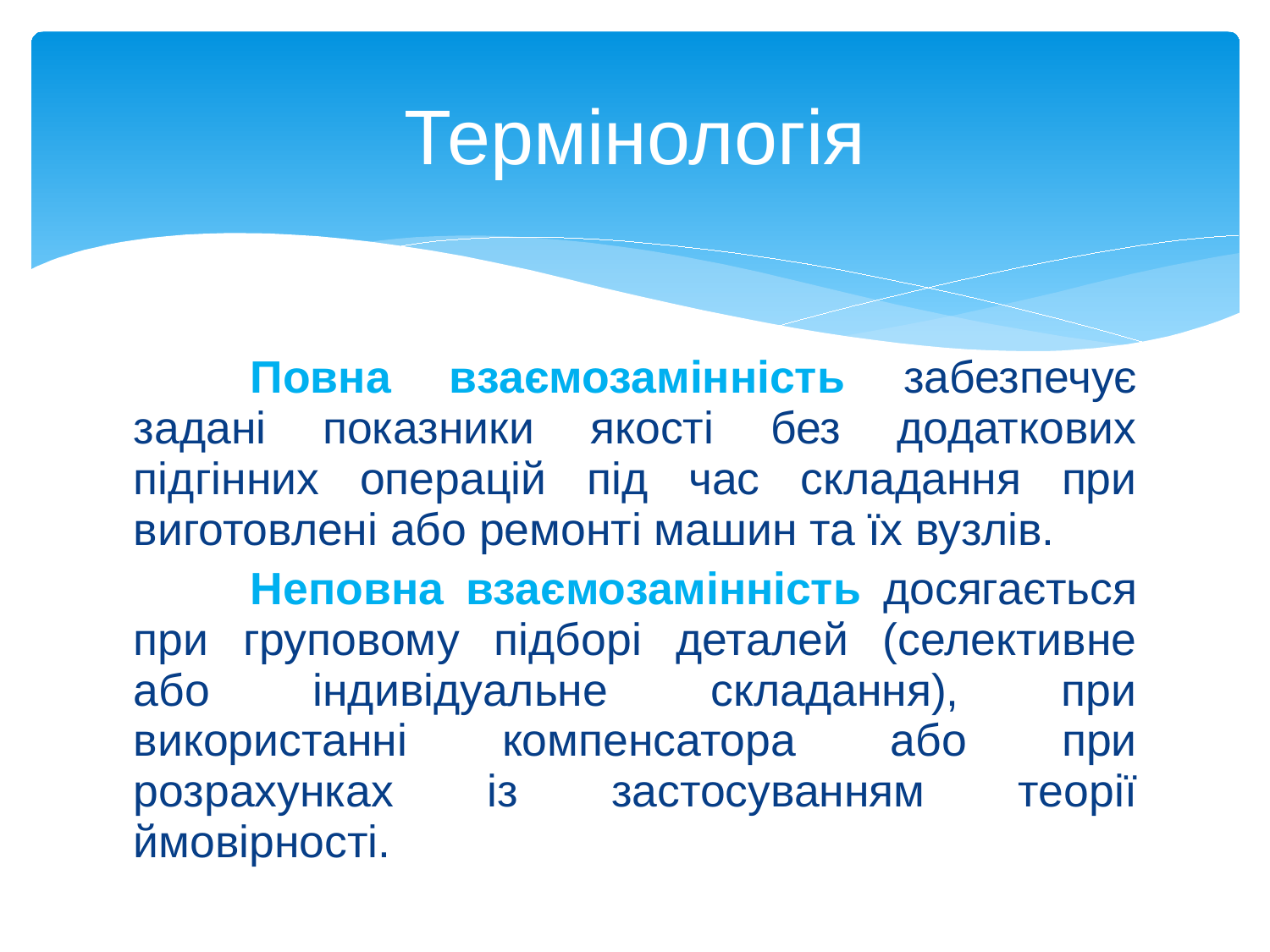

Термінологія
	Повна взаємозамінність забезпечує задані показники якості без додаткових підгінних операцій під час складання при виготовлені або ремонті машин та їх вузлів.
	Неповна взаємозамінність досягається при груповому підборі деталей (селективне або індивідуальне складання), при використанні компенсатора або при розрахунках із застосуванням теорії ймовірності.